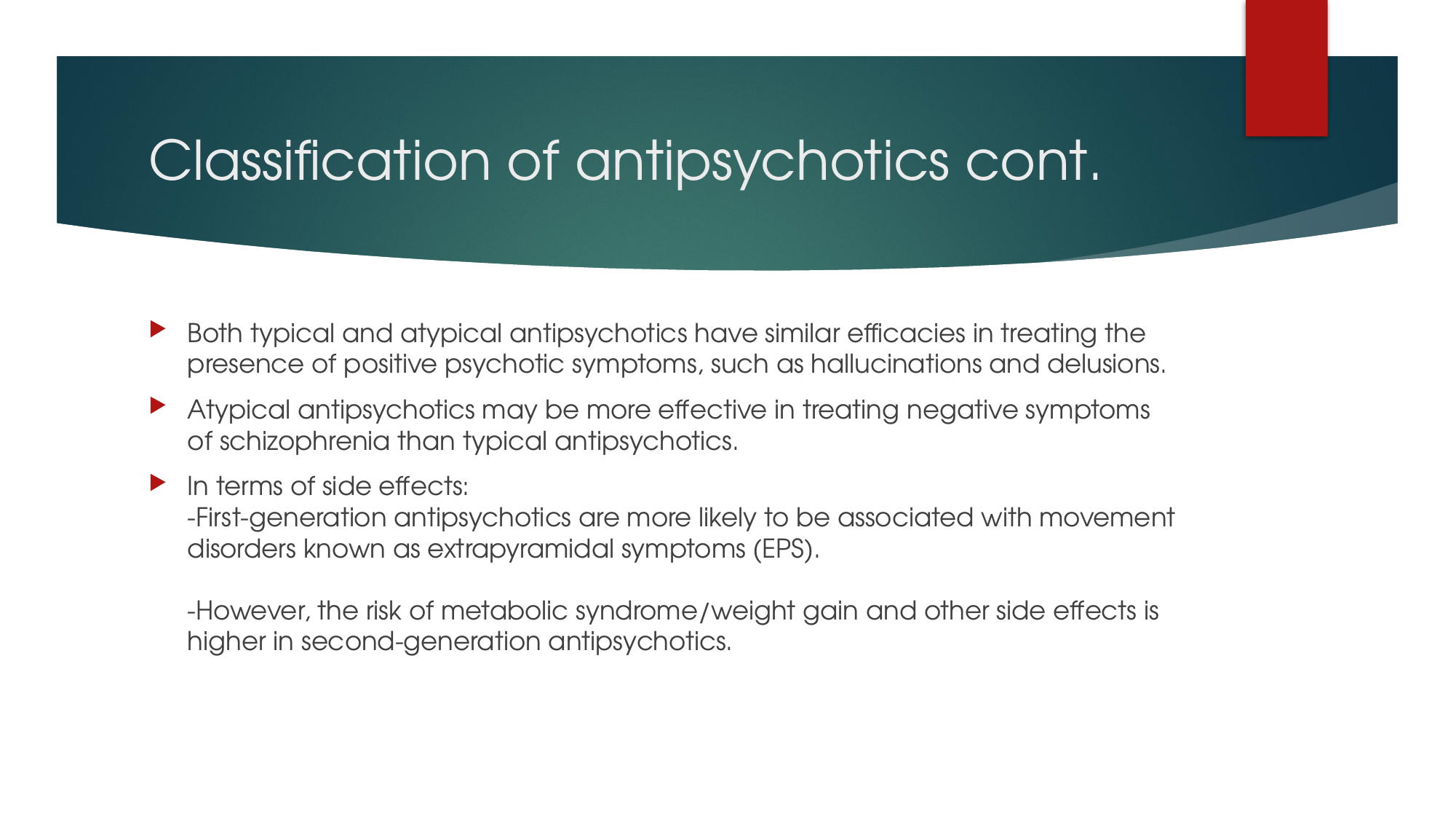

# Classification of antipsychotics cont.
Both typical and atypical antipsychotics have similar efficacies in treating the presence of positive psychotic symptoms, such as hallucinations and delusions.
Atypical antipsychotics may be more effective in treating negative symptoms of schizophrenia than typical antipsychotics.
In terms of side effects:
-First-generation antipsychotics are more likely to be associated with movement disorders known as extrapyramidal symptoms (EPS).
-However, the risk of metabolic syndrome/weight gain and other side effects is higher in second-generation antipsychotics.